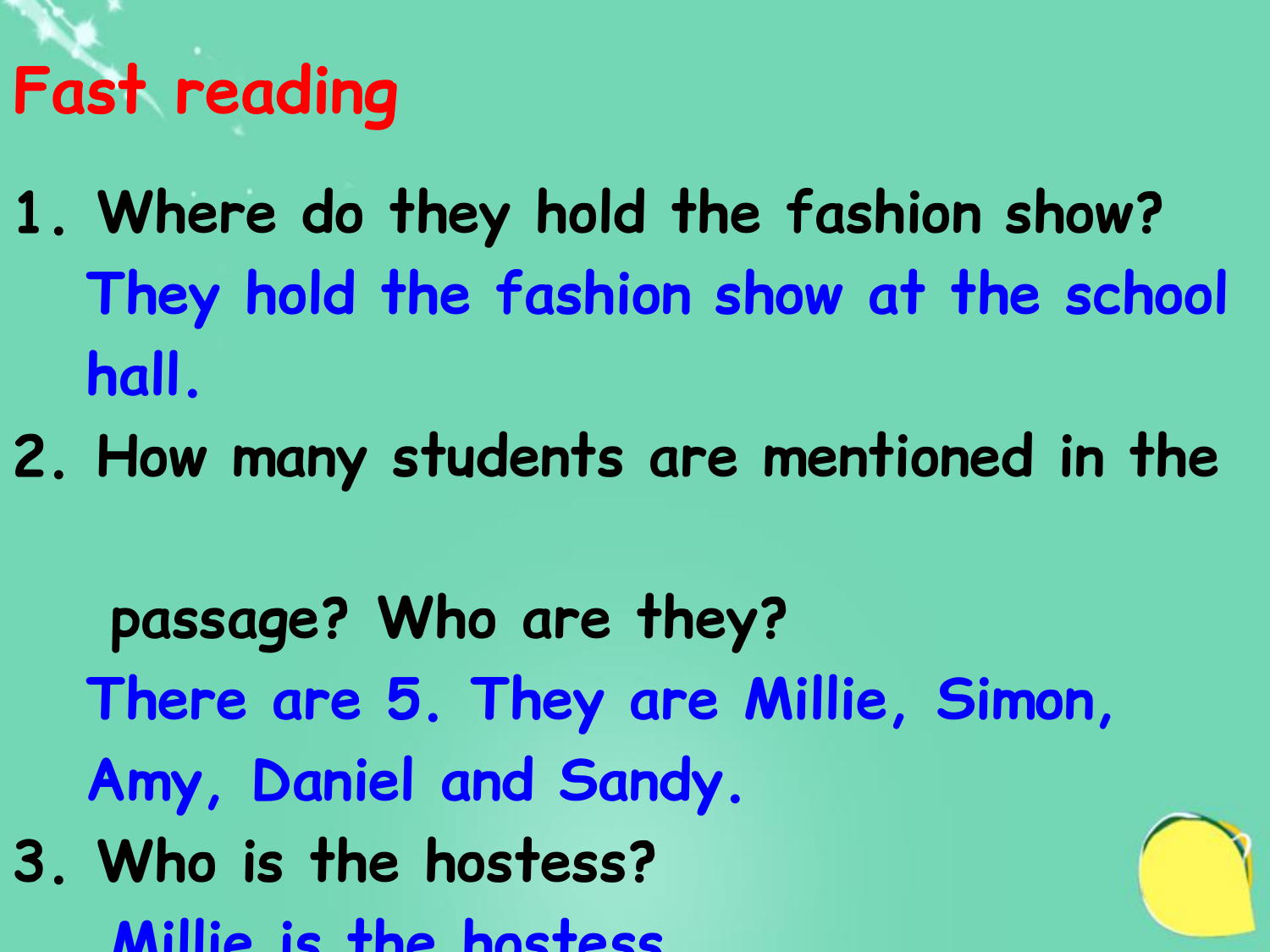

Fast reading
1. Where do they hold the fashion show?
   They hold the fashion show at the school
   hall.
2. How many students are mentioned in the
    passage? Who are they?
   There are 5. They are Millie, Simon,
   Amy, Daniel and Sandy.
3. Who is the hostess?
    Millie is the hostess.